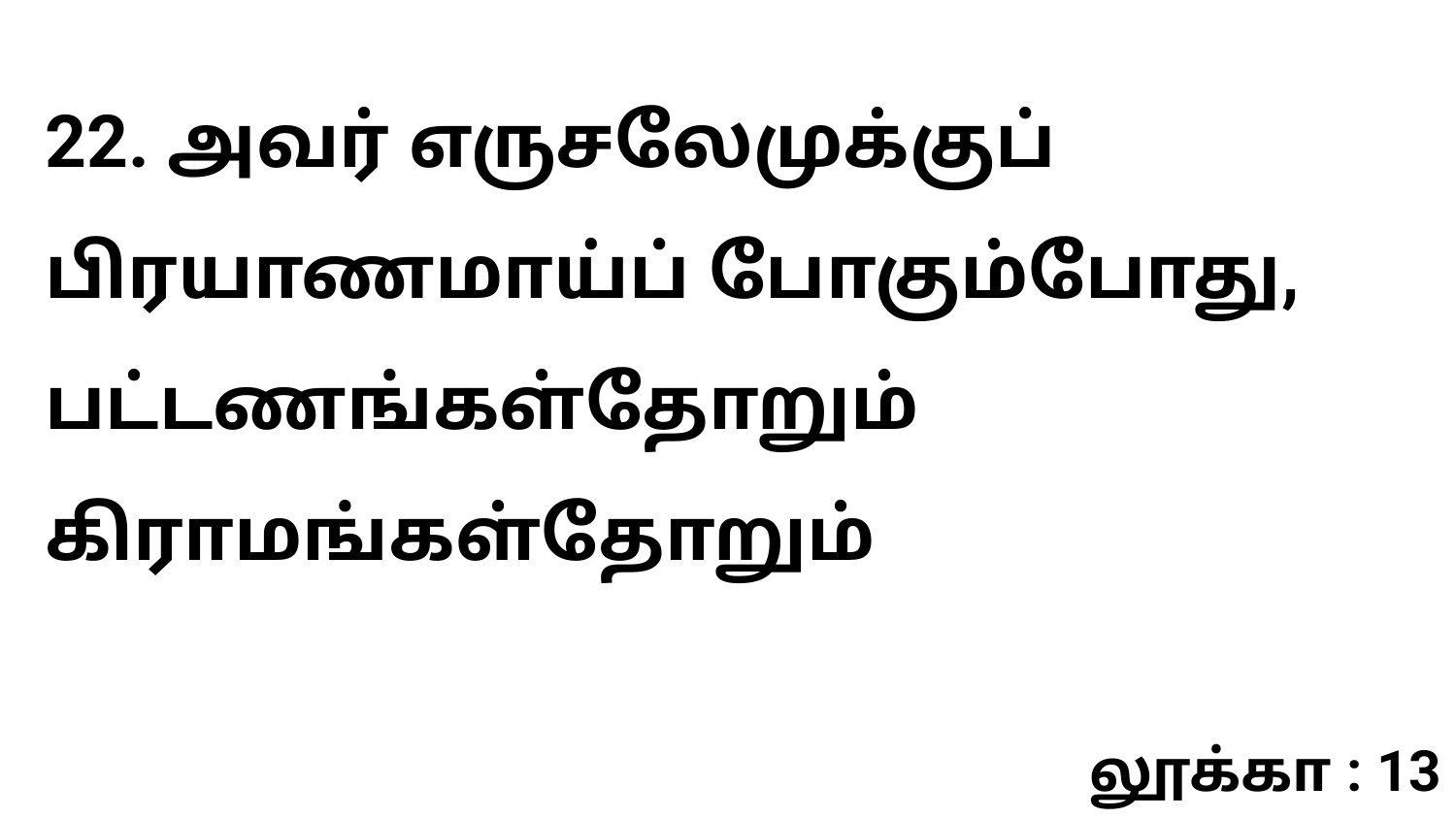

22. அவர் எருசலேமுக்குப் பிரயாணமாய்ப் போகும்போது, பட்டணங்கள்தோறும் கிராமங்கள்தோறும்
லூக்கா : 13